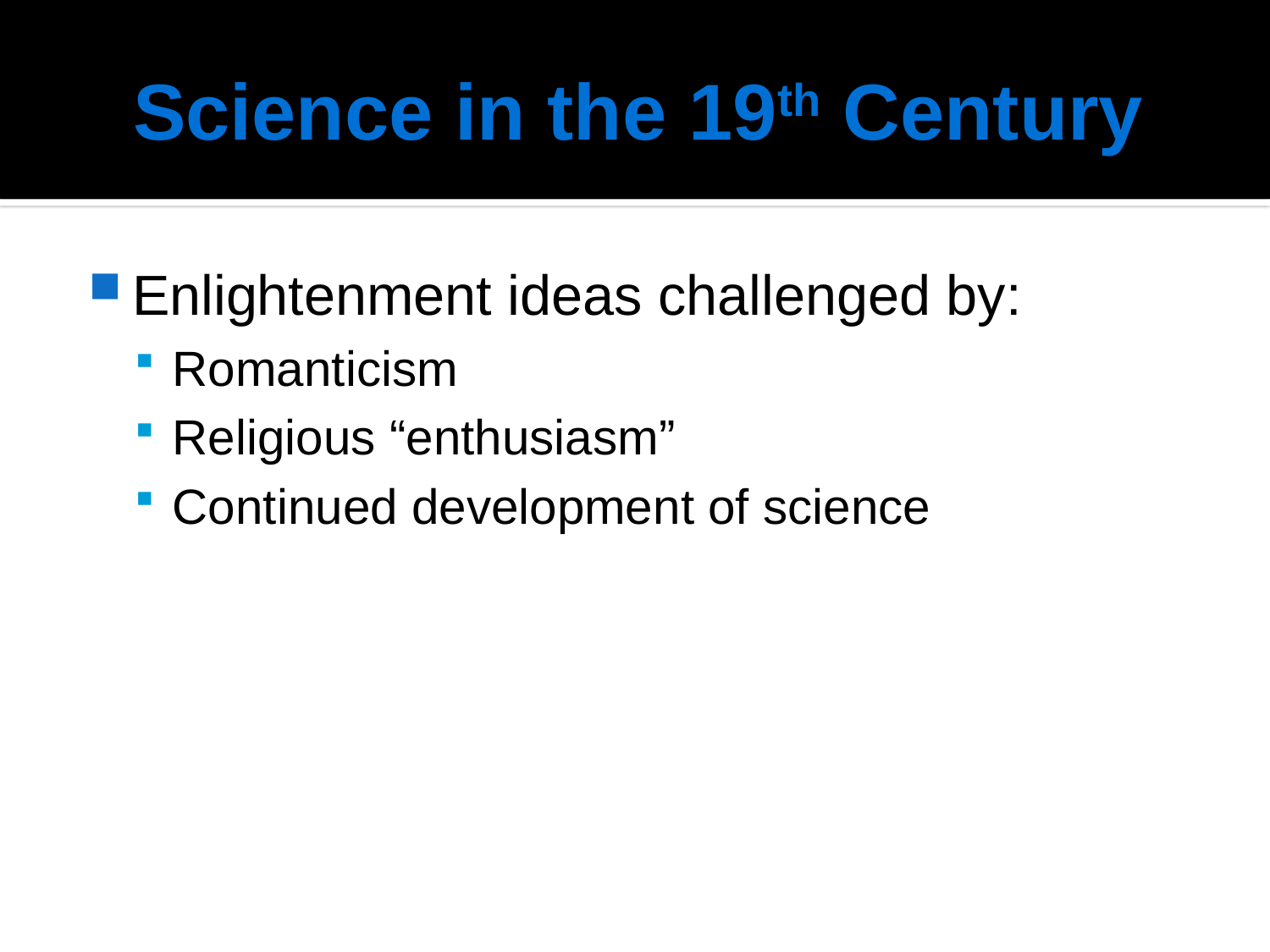

# Science in the 19th Century
Enlightenment ideas challenged by:
Romanticism
Religious “enthusiasm”
Continued development of science